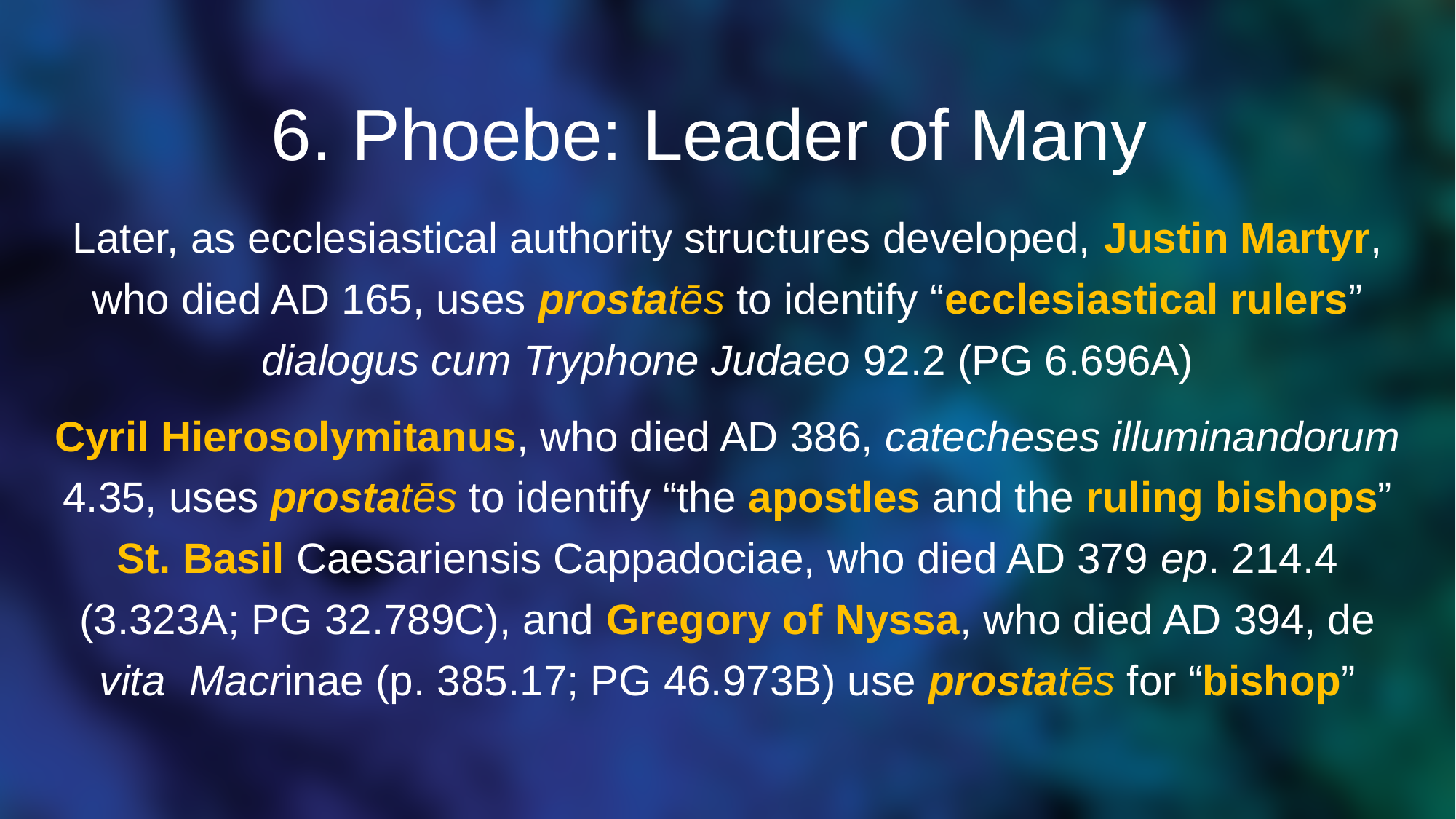

# 6. Phoebe: Leader of Many

Later, as ecclesiastical authority structures developed, Justin Martyr, who died AD 165, uses prostatēs to identify “ecclesiastical rulers” dialogus cum Tryphone Judaeo 92.2 (PG 6.696A)
Cyril Hierosolymitanus, who died AD 386, catecheses illuminandorum 4.35, uses prostatēs to identify “the apostles and the ruling bishops” St. Basil Caesariensis Cappadociae, who died AD 379 ep. 214.4 (3.323A; PG 32.789C), and Gregory of Nyssa, who died AD 394, de vita  Macrinae (p. 385.17; PG 46.973B) use prostatēs for “bishop”